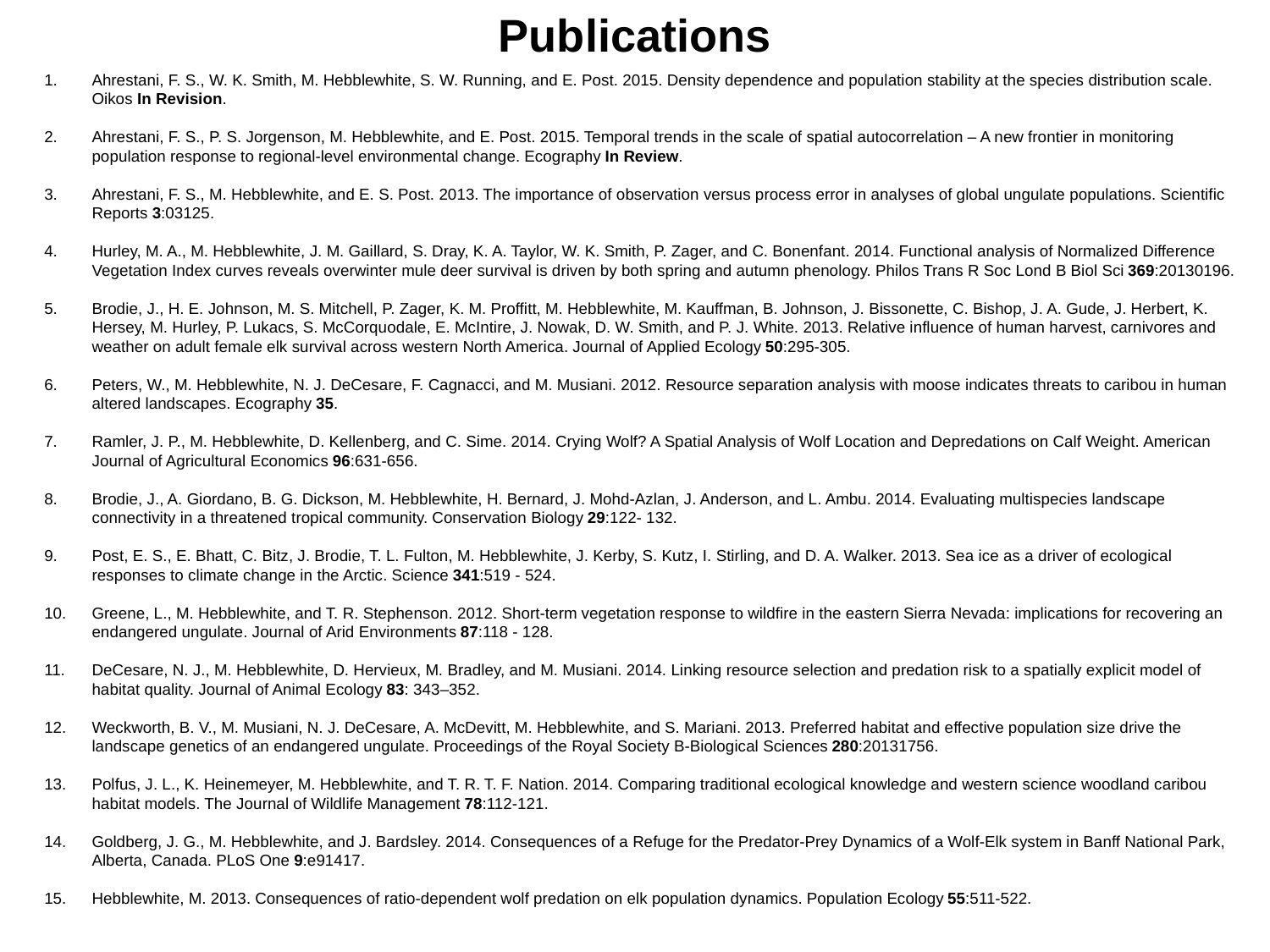

Publications
Ahrestani, F. S., W. K. Smith, M. Hebblewhite, S. W. Running, and E. Post. 2015. Density dependence and population stability at the species distribution scale. Oikos In Revision.

Ahrestani, F. S., P. S. Jorgenson, M. Hebblewhite, and E. Post. 2015. Temporal trends in the scale of spatial autocorrelation – A new frontier in monitoring population response to regional-level environmental change. Ecography In Review.

Ahrestani, F. S., M. Hebblewhite, and E. S. Post. 2013. The importance of observation versus process error in analyses of global ungulate populations. Scientific Reports 3:03125.

Hurley, M. A., M. Hebblewhite, J. M. Gaillard, S. Dray, K. A. Taylor, W. K. Smith, P. Zager, and C. Bonenfant. 2014. Functional analysis of Normalized Difference Vegetation Index curves reveals overwinter mule deer survival is driven by both spring and autumn phenology. Philos Trans R Soc Lond B Biol Sci 369:20130196.

Brodie, J., H. E. Johnson, M. S. Mitchell, P. Zager, K. M. Proffitt, M. Hebblewhite, M. Kauffman, B. Johnson, J. Bissonette, C. Bishop, J. A. Gude, J. Herbert, K. Hersey, M. Hurley, P. Lukacs, S. McCorquodale, E. McIntire, J. Nowak, D. W. Smith, and P. J. White. 2013. Relative influence of human harvest, carnivores and weather on adult female elk survival across western North America. Journal of Applied Ecology 50:295-305.

Peters, W., M. Hebblewhite, N. J. DeCesare, F. Cagnacci, and M. Musiani. 2012. Resource separation analysis with moose indicates threats to caribou in human altered landscapes. Ecography 35.

Ramler, J. P., M. Hebblewhite, D. Kellenberg, and C. Sime. 2014. Crying Wolf? A Spatial Analysis of Wolf Location and Depredations on Calf Weight. American Journal of Agricultural Economics 96:631-656.

Brodie, J., A. Giordano, B. G. Dickson, M. Hebblewhite, H. Bernard, J. Mohd-Azlan, J. Anderson, and L. Ambu. 2014. Evaluating multispecies landscape connectivity in a threatened tropical community. Conservation Biology 29:122- 132.

Post, E. S., E. Bhatt, C. Bitz, J. Brodie, T. L. Fulton, M. Hebblewhite, J. Kerby, S. Kutz, I. Stirling, and D. A. Walker. 2013. Sea ice as a driver of ecological responses to climate change in the Arctic. Science 341:519 - 524.

Greene, L., M. Hebblewhite, and T. R. Stephenson. 2012. Short-term vegetation response to wildfire in the eastern Sierra Nevada: implications for recovering an endangered ungulate. Journal of Arid Environments 87:118 - 128.

DeCesare, N. J., M. Hebblewhite, D. Hervieux, M. Bradley, and M. Musiani. 2014. Linking resource selection and predation risk to a spatially explicit model of habitat quality. Journal of Animal Ecology 83: 343–352.

Weckworth, B. V., M. Musiani, N. J. DeCesare, A. McDevitt, M. Hebblewhite, and S. Mariani. 2013. Preferred habitat and effective population size drive the landscape genetics of an endangered ungulate. Proceedings of the Royal Society B-Biological Sciences 280:20131756.

Polfus, J. L., K. Heinemeyer, M. Hebblewhite, and T. R. T. F. Nation. 2014. Comparing traditional ecological knowledge and western science woodland caribou habitat models. The Journal of Wildlife Management 78:112-121.

Goldberg, J. G., M. Hebblewhite, and J. Bardsley. 2014. Consequences of a Refuge for the Predator-Prey Dynamics of a Wolf-Elk system in Banff National Park, Alberta, Canada. PLoS One 9:e91417.

Hebblewhite, M. 2013. Consequences of ratio-dependent wolf predation on elk population dynamics. Population Ecology 55:511-522.